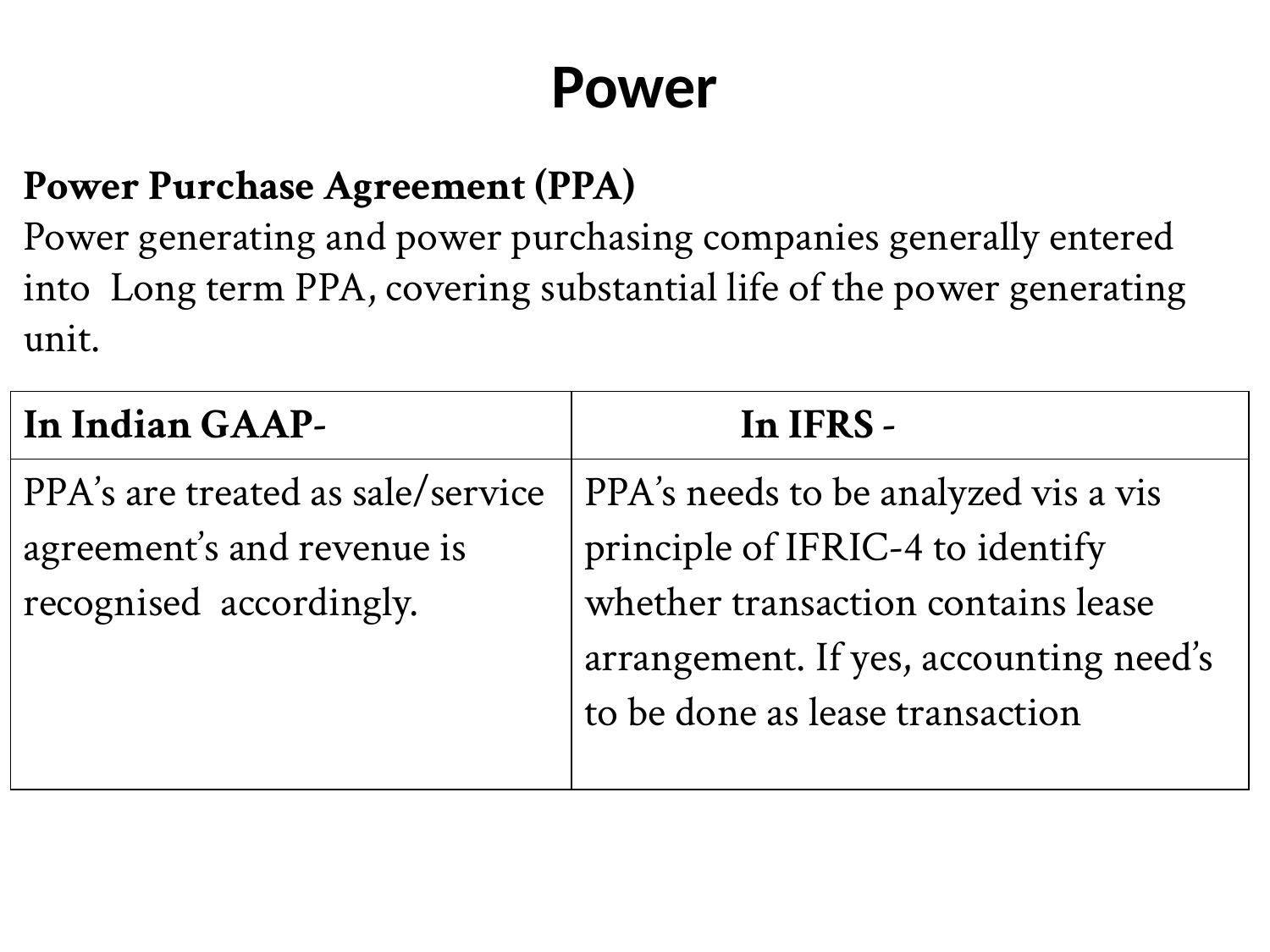

# Power
Power Purchase Agreement (PPA)
Power generating and power purchasing companies generally entered  into  Long term PPA, covering substantial life of the power generating unit.
| In Indian GAAP- | In IFRS - |
| --- | --- |
| PPA’s are treated as sale/service agreement’s and revenue is recognised accordingly. | PPA’s needs to be analyzed vis a vis principle of IFRIC-4 to identify whether transaction contains lease arrangement. If yes, accounting need’s to be done as lease transaction |